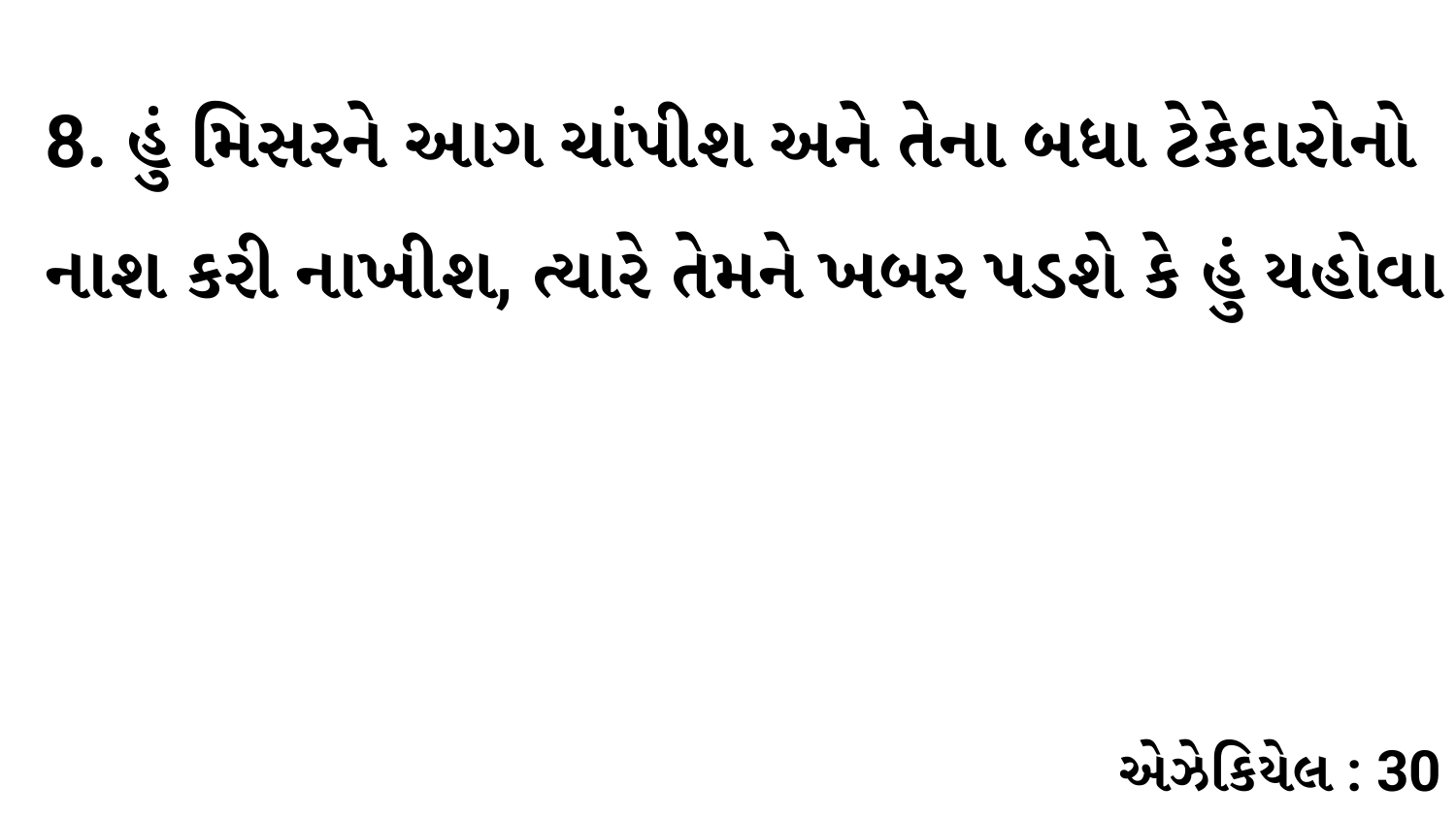

8. હું મિસરને આગ ચાંપીશ અને તેના બધા ટેકેદારોનો નાશ કરી નાખીશ, ત્યારે તેમને ખબર પડશે કે હું યહોવા
એઝેકિયેલ : 30